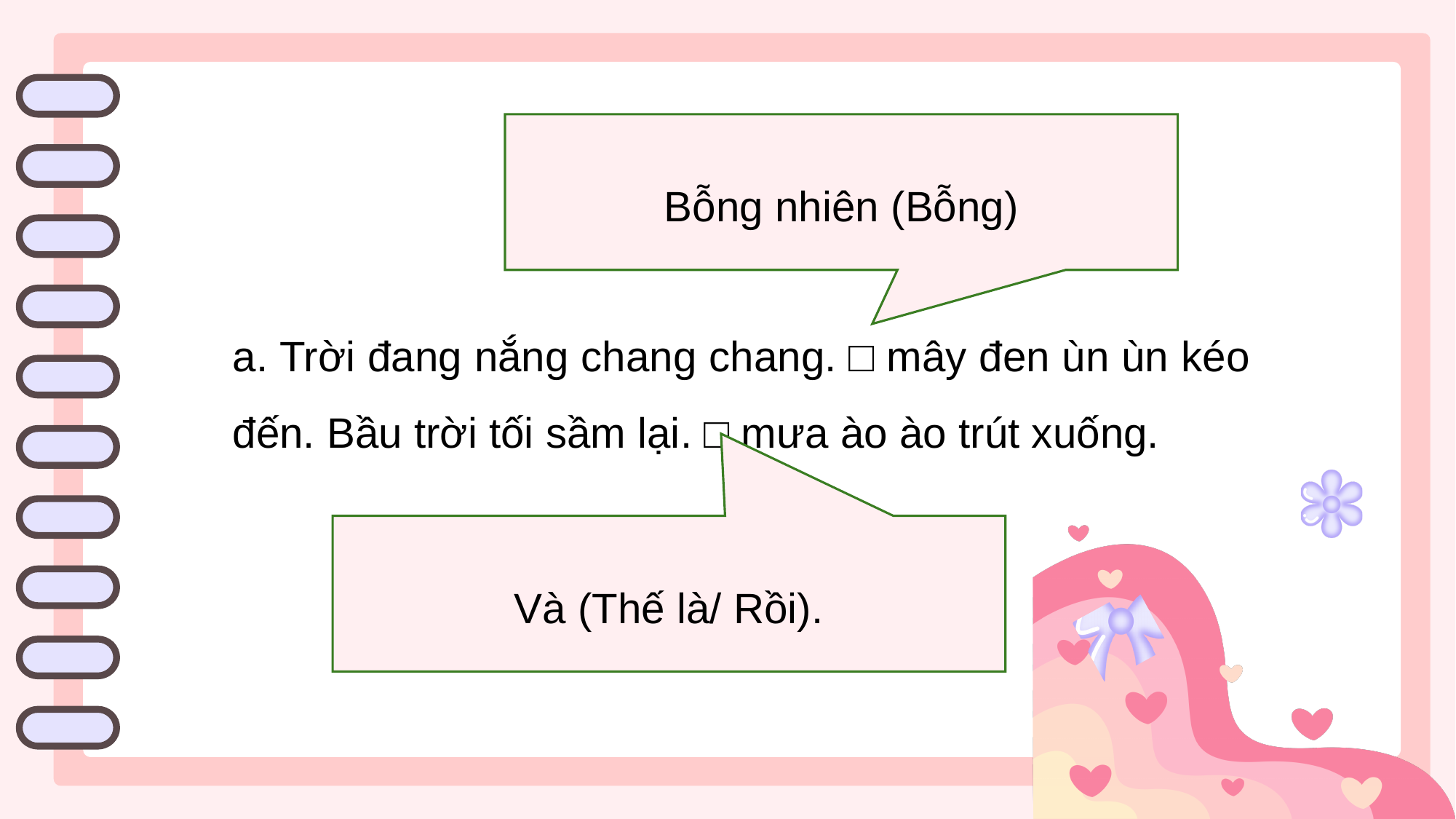

Bỗng nhiên (Bỗng)
a. Trời đang nắng chang chang. □ mây đen ùn ùn kéo đến. Bầu trời tối sầm lại. □ mưa ào ào trút xuống.

Và (Thế là/ Rồi).